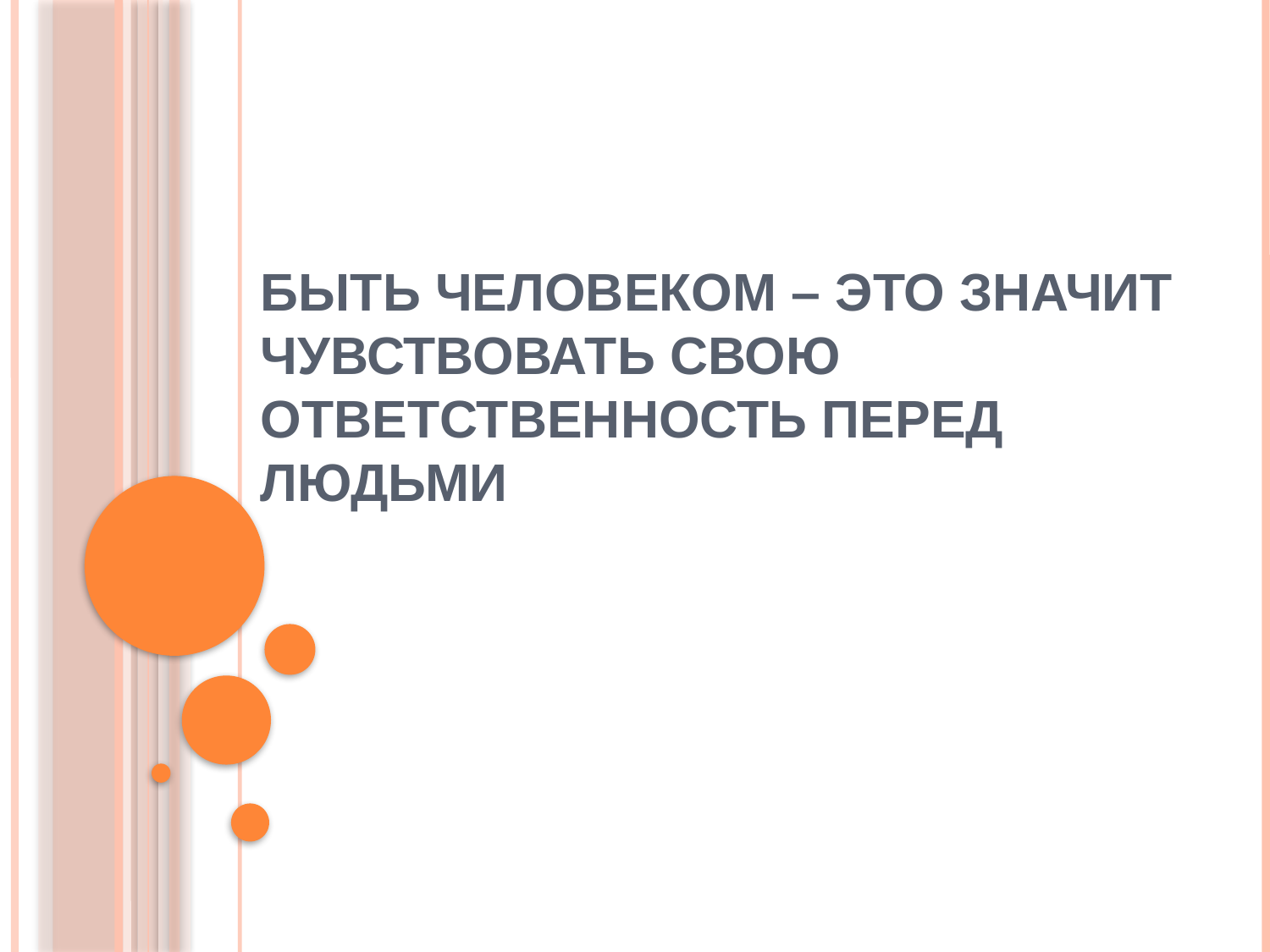

# Быть человеком – это значит чувствовать свою ответственность перед людьми